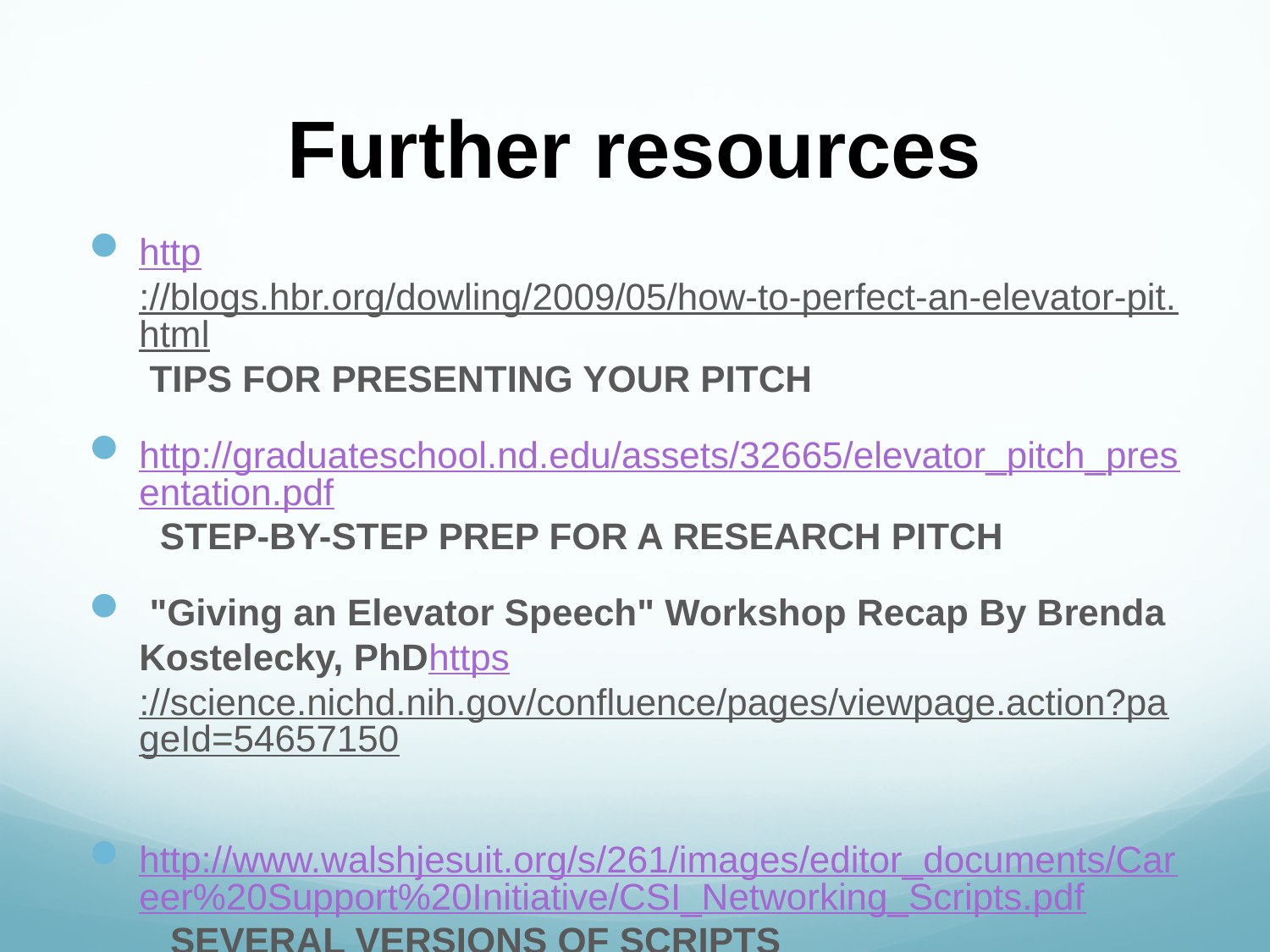

# Further resources
http://blogs.hbr.org/dowling/2009/05/how-to-perfect-an-elevator-pit.html TIPS FOR PRESENTING YOUR PITCH
http://graduateschool.nd.edu/assets/32665/elevator_pitch_presentation.pdf  STEP-BY-STEP PREP FOR A RESEARCH PITCH
 "Giving an Elevator Speech" Workshop Recap By Brenda Kostelecky, PhDhttps://science.nichd.nih.gov/confluence/pages/viewpage.action?pageId=54657150
http://www.walshjesuit.org/s/261/images/editor_documents/Career%20Support%20Initiative/CSI_Networking_Scripts.pdf   SEVERAL VERSIONS OF SCRIPTS